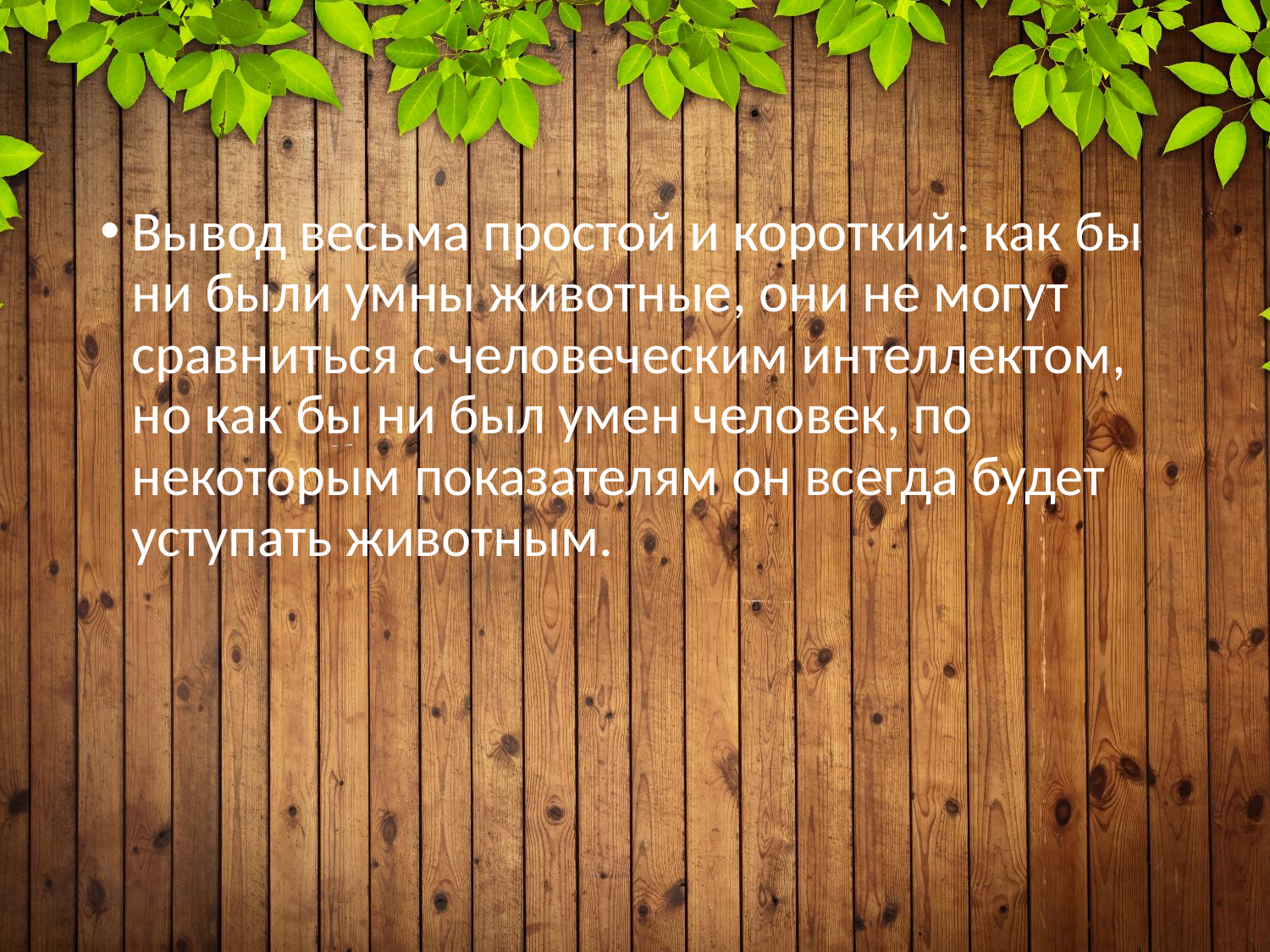

Вывод весьма простой и короткий: как бы ни были умны животные, они не могут сравниться с человеческим интеллектом, но как бы ни был умен человек, по некоторым показателям он всегда будет уступать животным.